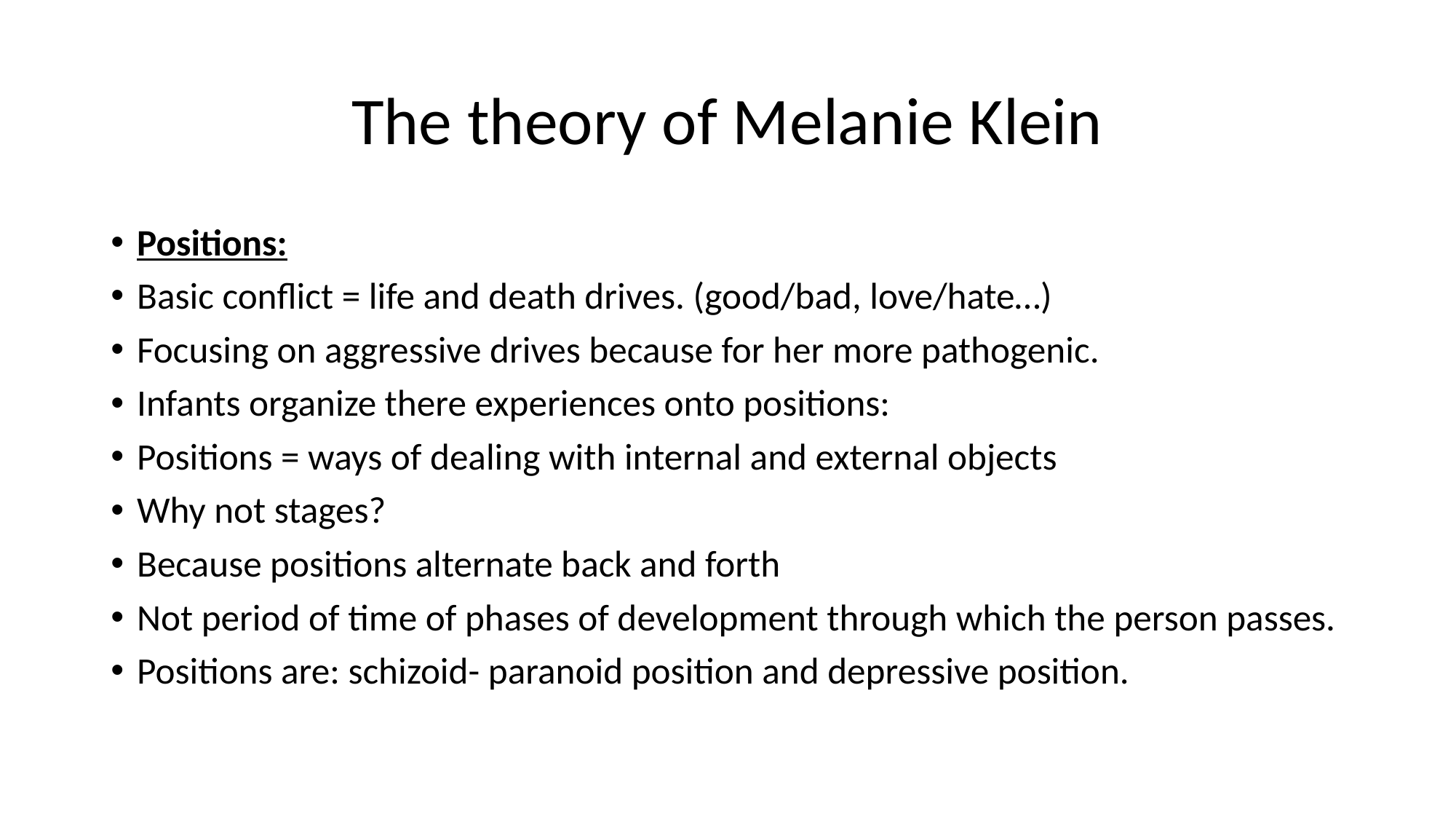

# The theory of Melanie Klein
Positions:
Basic conflict = life and death drives. (good/bad, love/hate…)
Focusing on aggressive drives because for her more pathogenic.
Infants organize there experiences onto positions:
Positions = ways of dealing with internal and external objects
Why not stages?
Because positions alternate back and forth
Not period of time of phases of development through which the person passes.
Positions are: schizoid- paranoid position and depressive position.